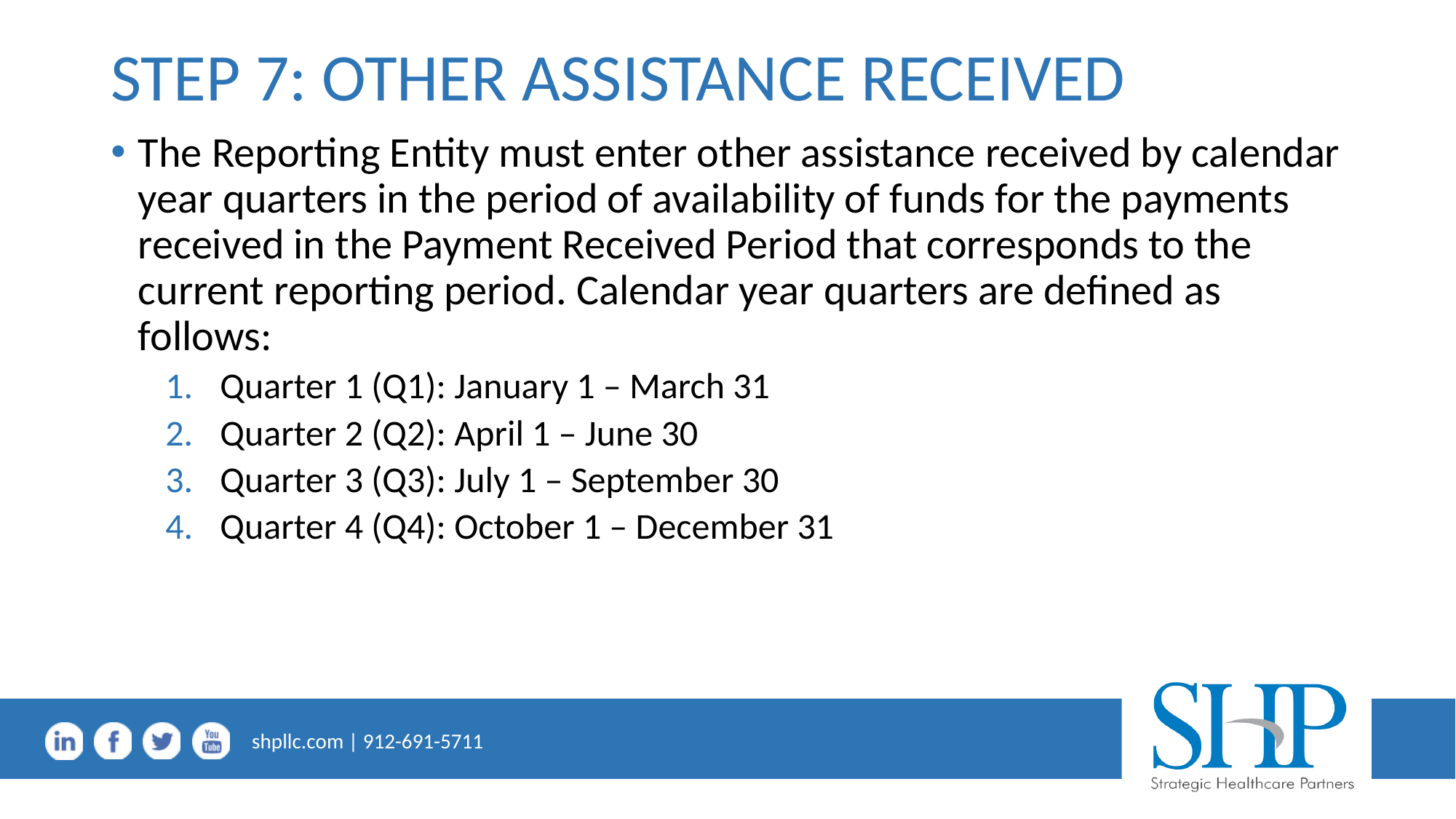

# STEP 7: OTHER ASSISTANCE RECEIVED
The Reporting Entity must enter other assistance received by calendar year quarters in the period of availability of funds for the payments received in the Payment Received Period that corresponds to the current reporting period. Calendar year quarters are defined as follows:
Quarter 1 (Q1): January 1 – March 31
Quarter 2 (Q2): April 1 – June 30
Quarter 3 (Q3): July 1 – September 30
Quarter 4 (Q4): October 1 – December 31